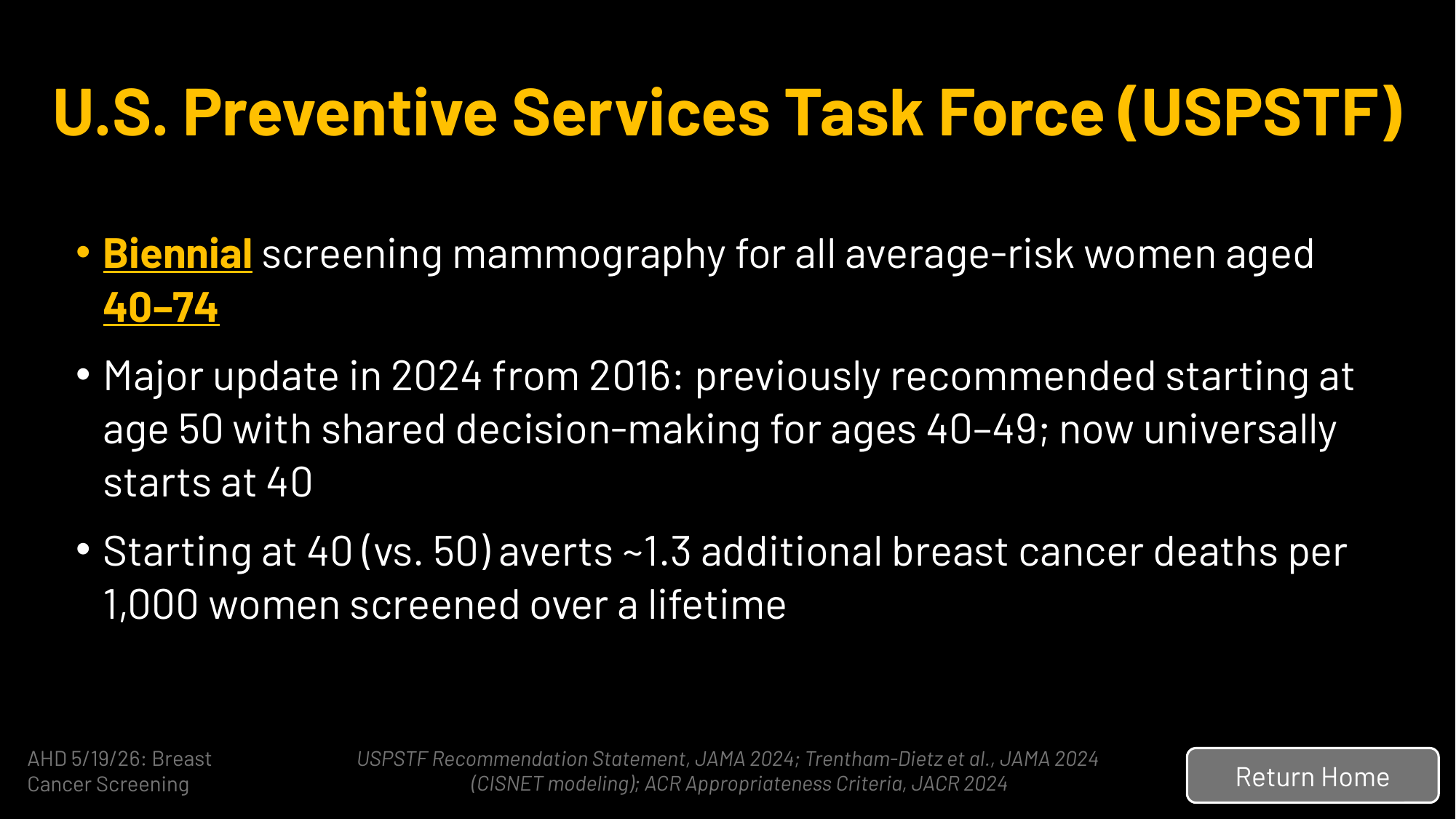

# U.S. Preventive Services Task Force (USPSTF)
Biennial screening mammography for all average-risk women aged 40–74
Major update in 2024 from 2016: previously recommended starting at age 50 with shared decision-making for ages 40–49; now universally starts at 40
Starting at 40 (vs. 50) averts ~1.3 additional breast cancer deaths per 1,000 women screened over a lifetime

USPSTF Recommendation Statement, JAMA 2024; Trentham-Dietz et al., JAMA 2024 (CISNET modeling); ACR Appropriateness Criteria, JACR 2024